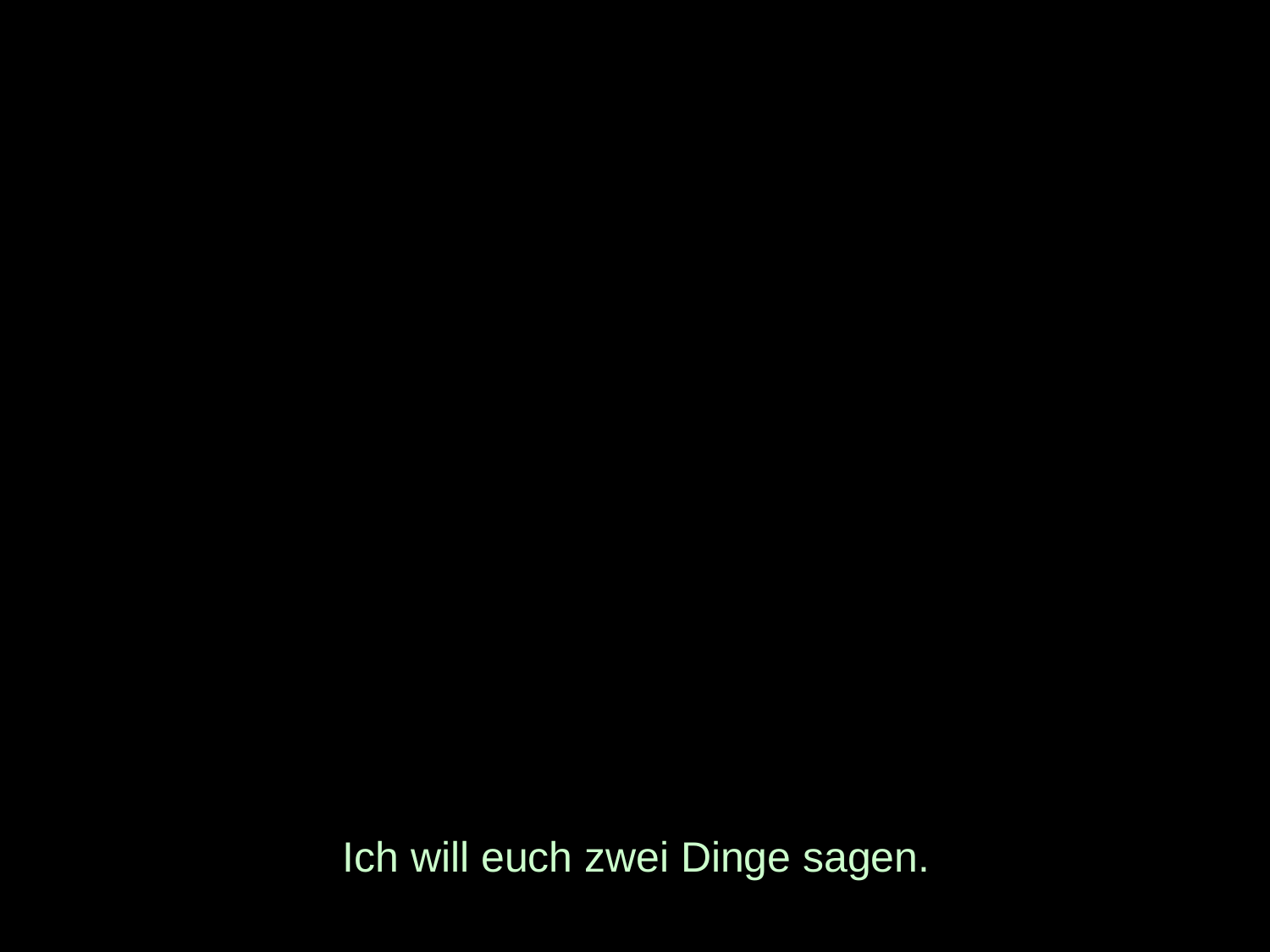

# Ich will euch zwei Dinge sagen.